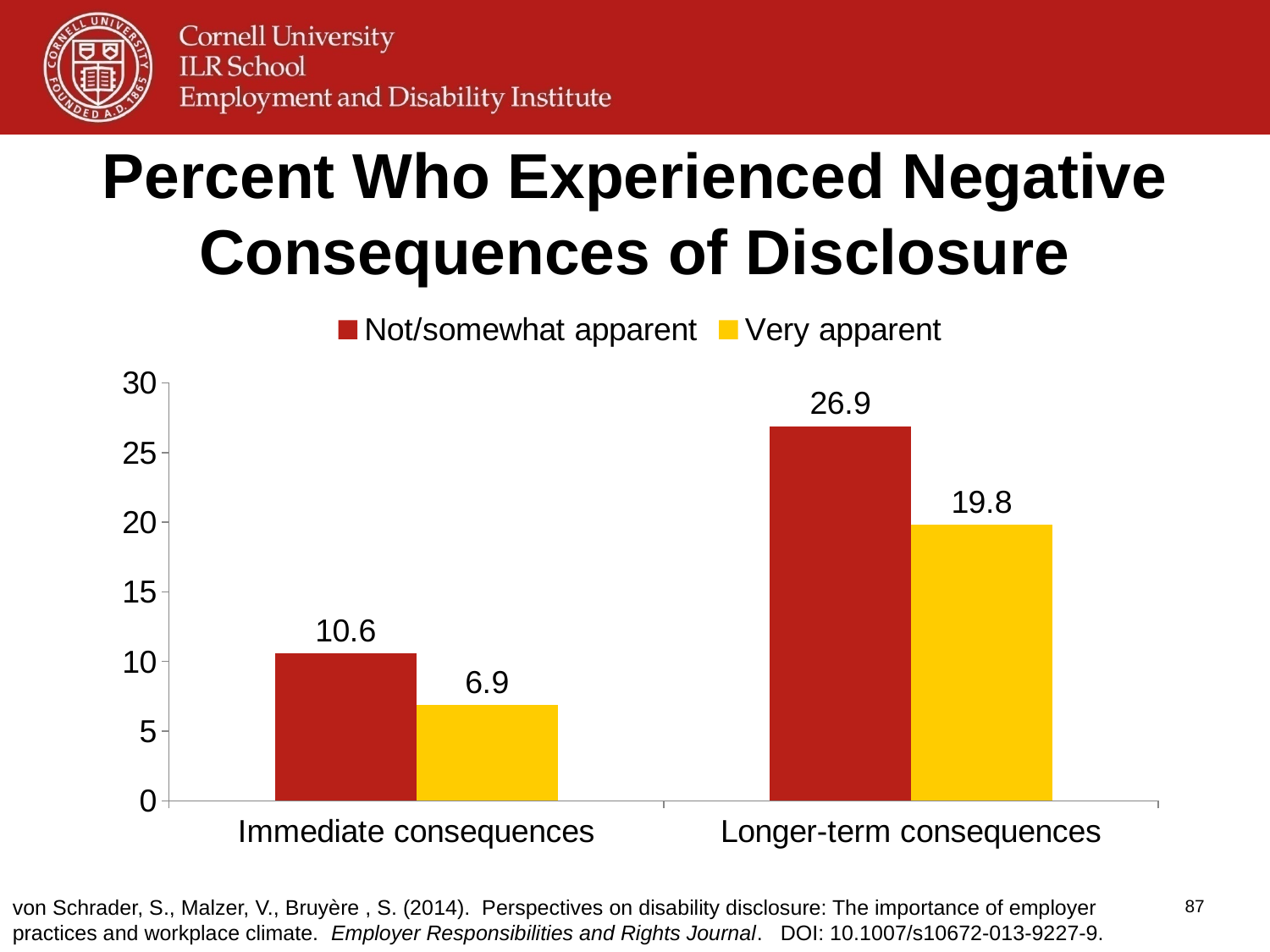

# Percent Who Experienced Negative Consequences of Disclosure

### Chart

| Category | Not/somewhat apparent | Very apparent |
|---|---|---|
| Immediate consequences | 10.6 | 6.9 |
| Longer-term consequences | 26.9 | 19.8 |
von Schrader, S., Malzer, V., Bruyère , S. (2014).  Perspectives on disability disclosure: The importance of employer practices and workplace climate.  Employer Responsibilities and Rights Journal.   DOI: 10.1007/s10672-013-9227-9.

87